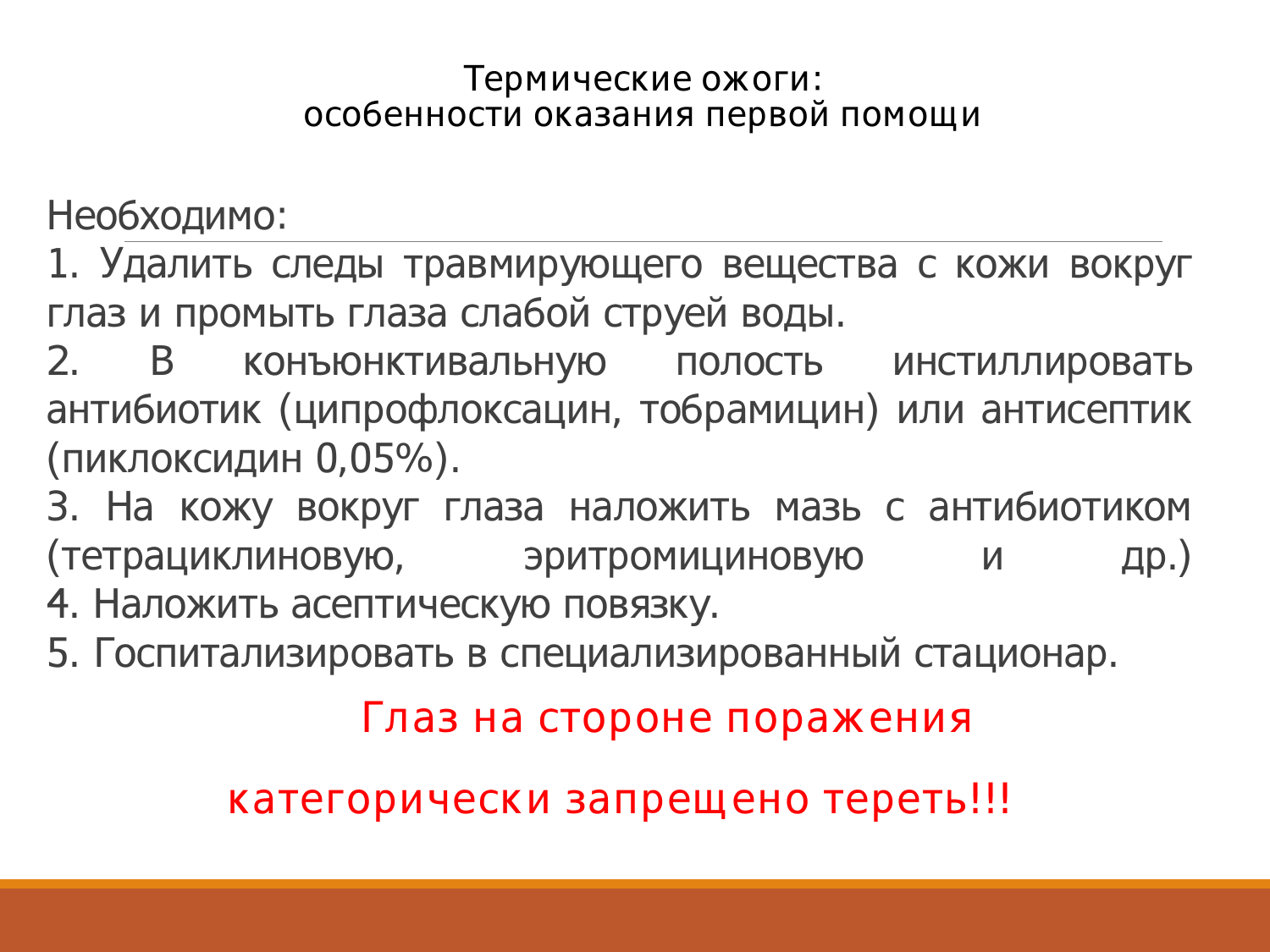

# Термические ожоги: особенности оказания первой помощи
Необходимо:
1. Удалить следы травмирующего вещества с кожи вокруг глаз и промыть глаза слабой струей воды.
2. В конъюнктивальную полость инстиллировать антибиотик (ципрофлоксацин, тобрамицин) или антисептик (пиклоксидин 0,05%).
3. На кожу вокруг глаза наложить мазь с антибиотиком (тетрациклиновую, эритромициновую и др.)
4. Наложить асептическую повязку.
5. Госпитализировать в специализированный стационар.
                        Глаз на стороне поражения
категорически запрещено тереть!!!